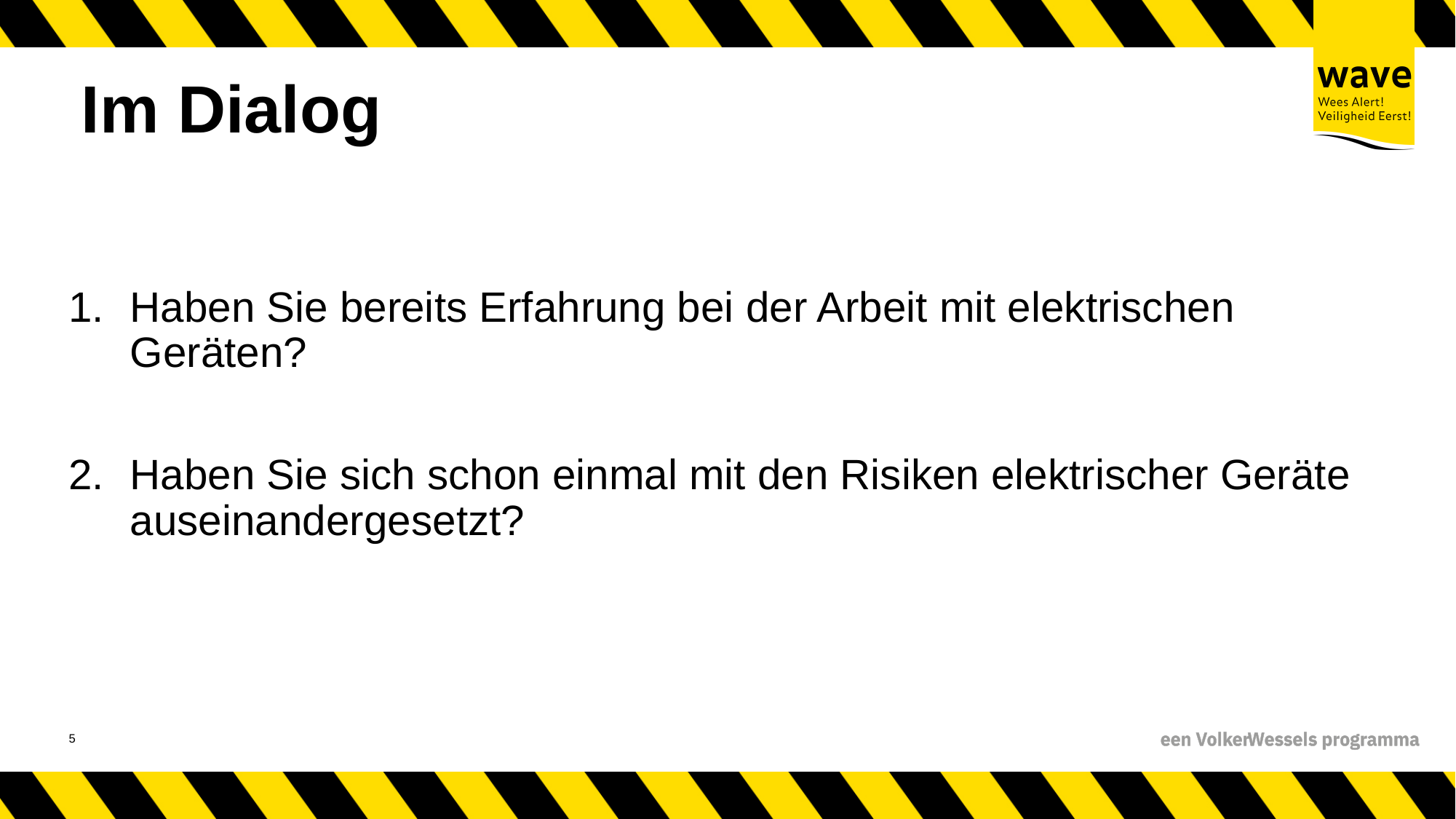

# Im Dialog

Haben Sie bereits Erfahrung bei der Arbeit mit elektrischen Geräten?

Haben Sie sich schon einmal mit den Risiken elektrischer Geräte auseinandergesetzt?
5